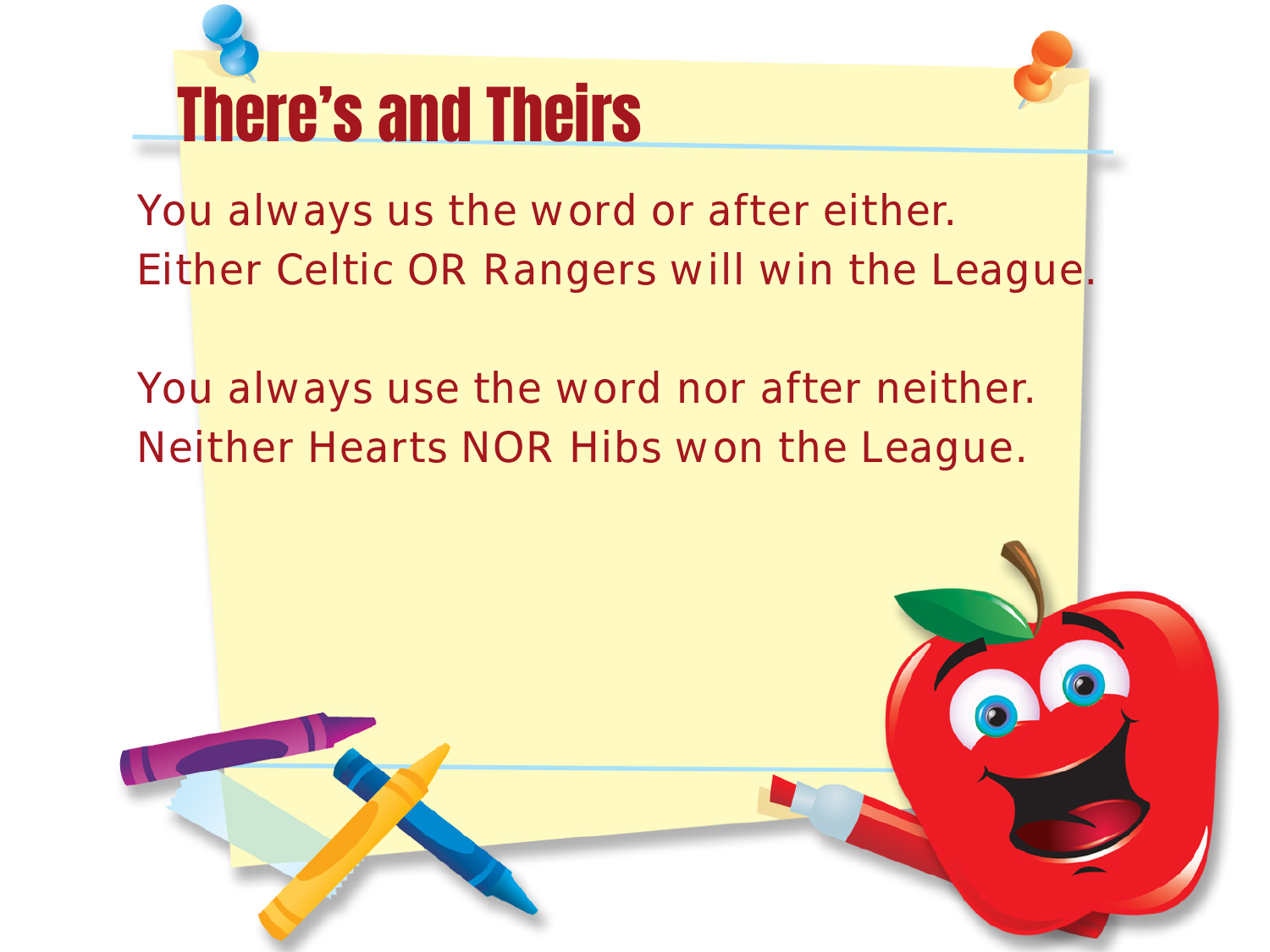

There’s and Theirs

You always us the word or after either.
Either Celtic OR Rangers will win the League.

You always use the word nor after neither.
Neither Hearts NOR Hibs won the League.